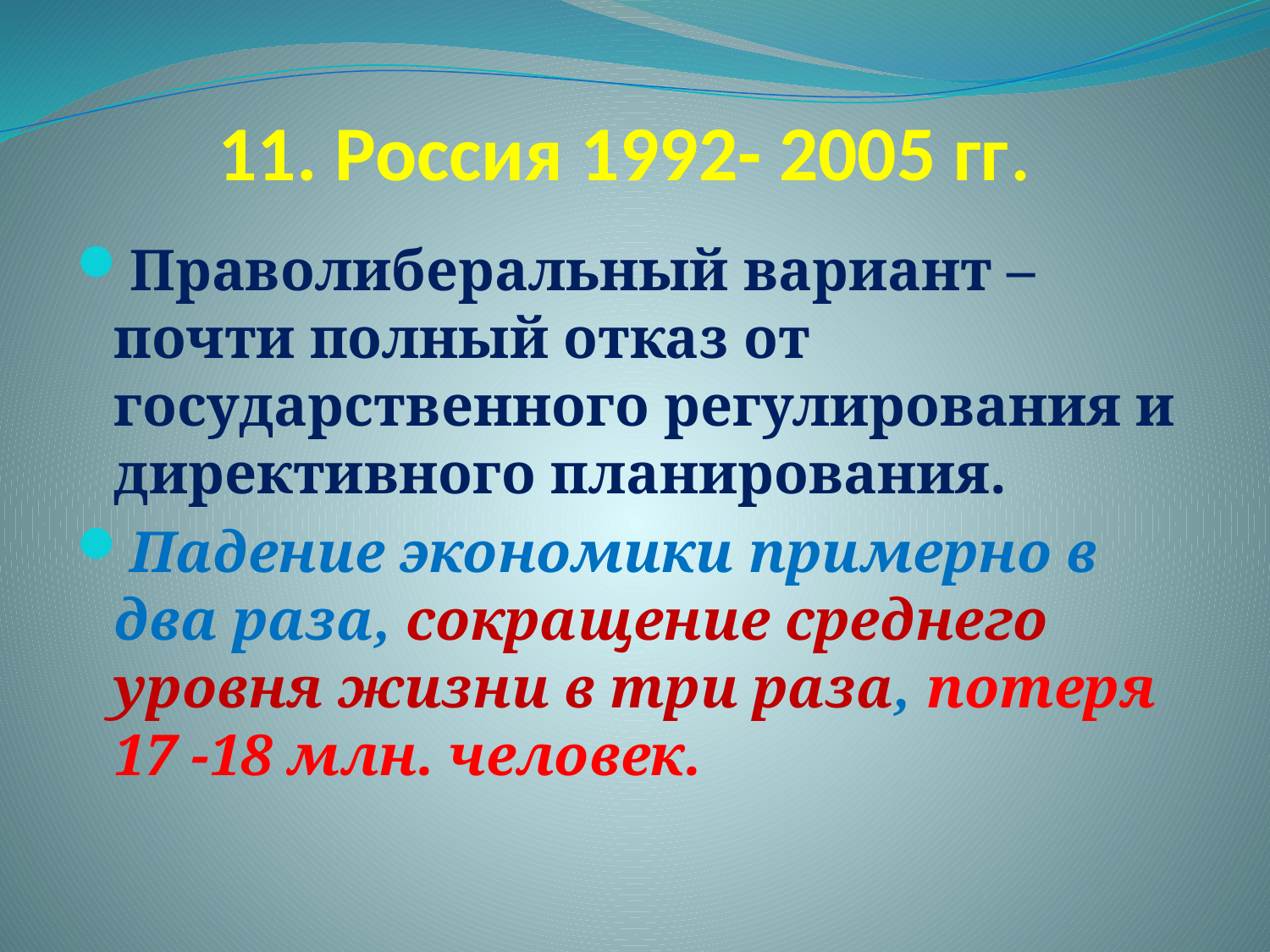

# 11. Россия 1992- 2005 гг.
Праволиберальный вариант – почти полный отказ от государственного регулирования и директивного планирования.
Падение экономики примерно в два раза, сокращение среднего уровня жизни в три раза, потеря 17 -18 млн. человек.